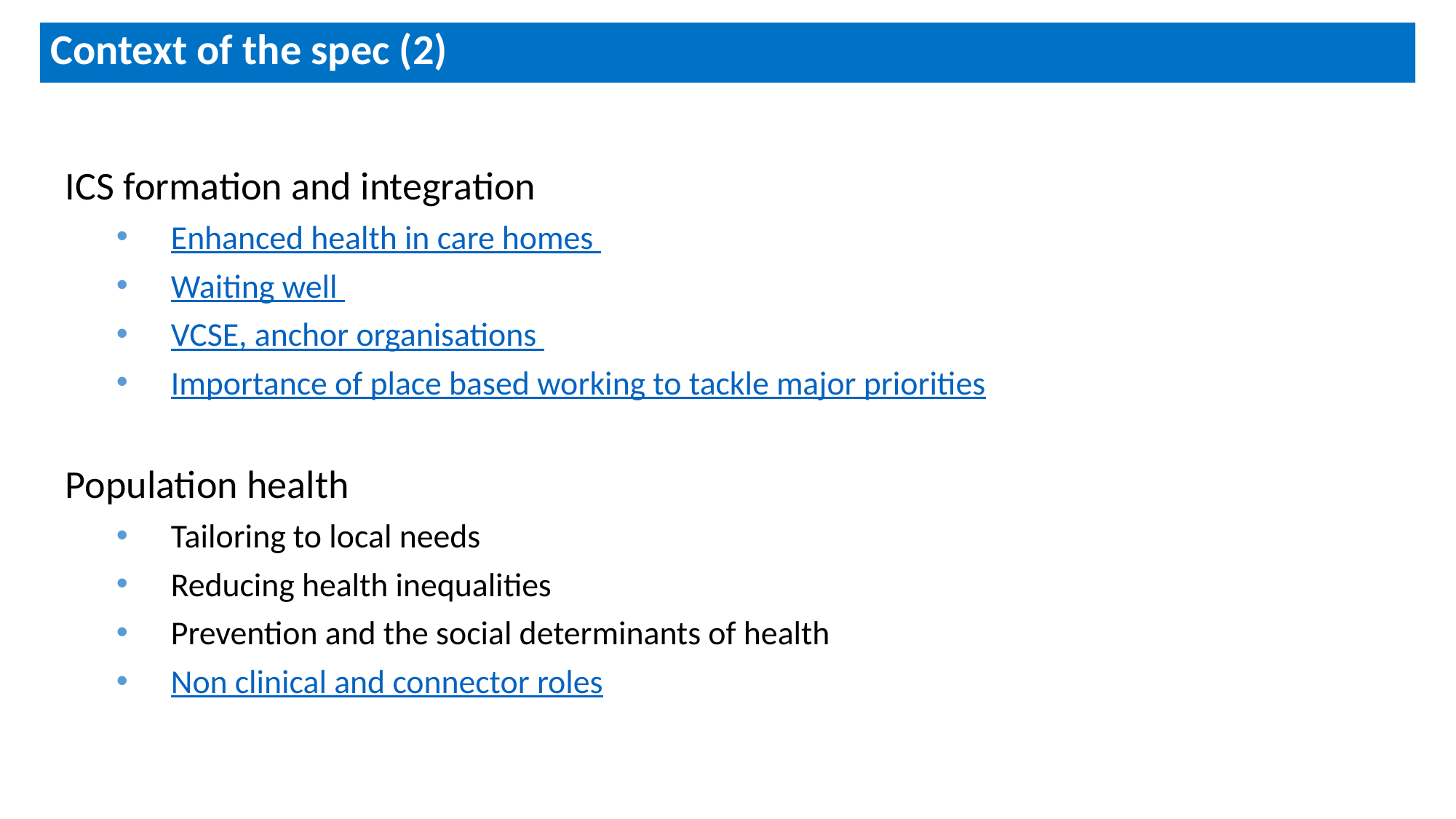

# Context of the spec (2)
ICS formation and integration
Enhanced health in care homes
Waiting well
VCSE, anchor organisations
Importance of place based working to tackle major priorities

Population health
Tailoring to local needs
Reducing health inequalities
Prevention and the social determinants of health
Non clinical and connector roles